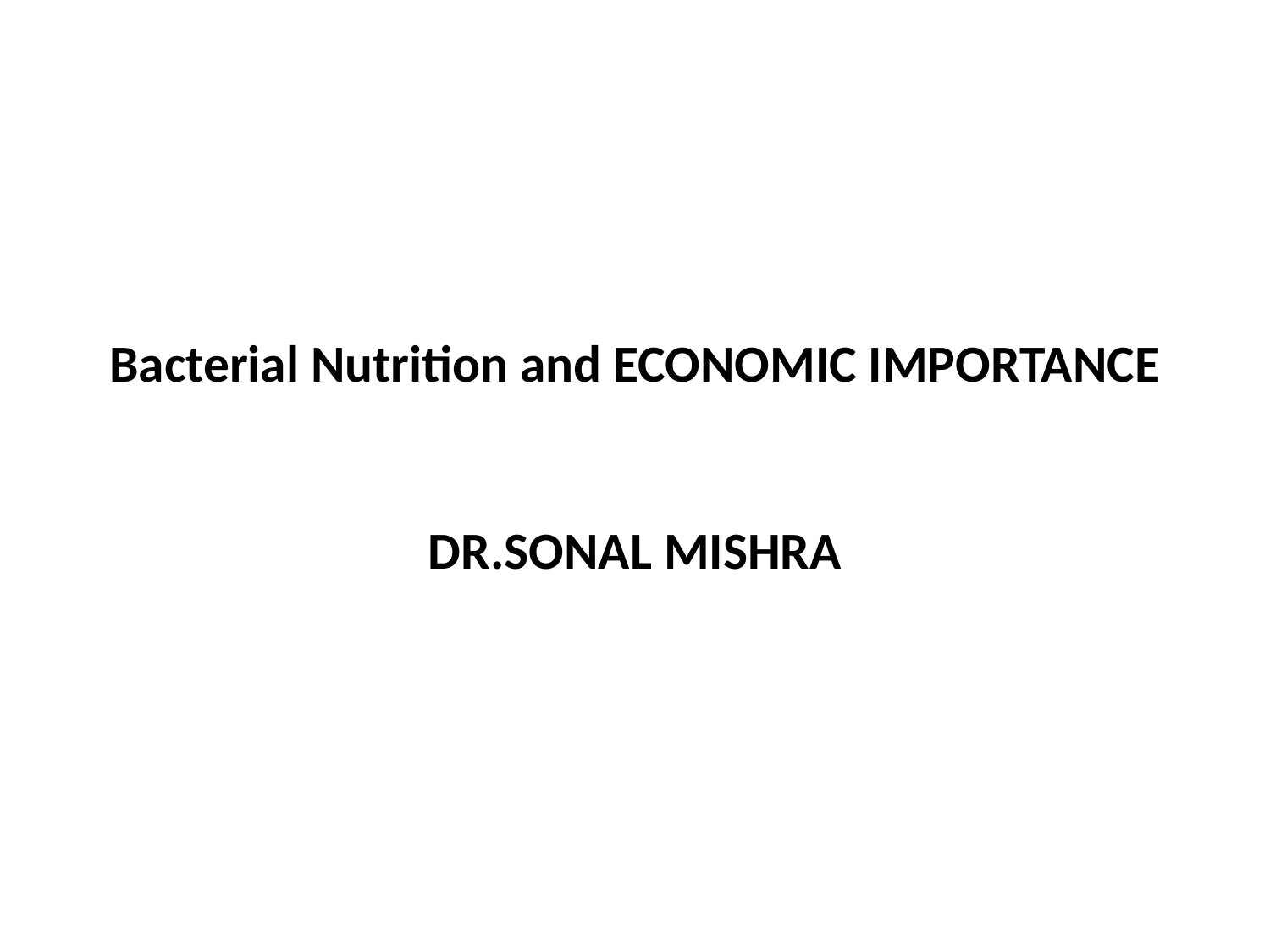

# Bacterial Nutrition and ECONOMIC IMPORTANCE DR.SONAL MISHRA